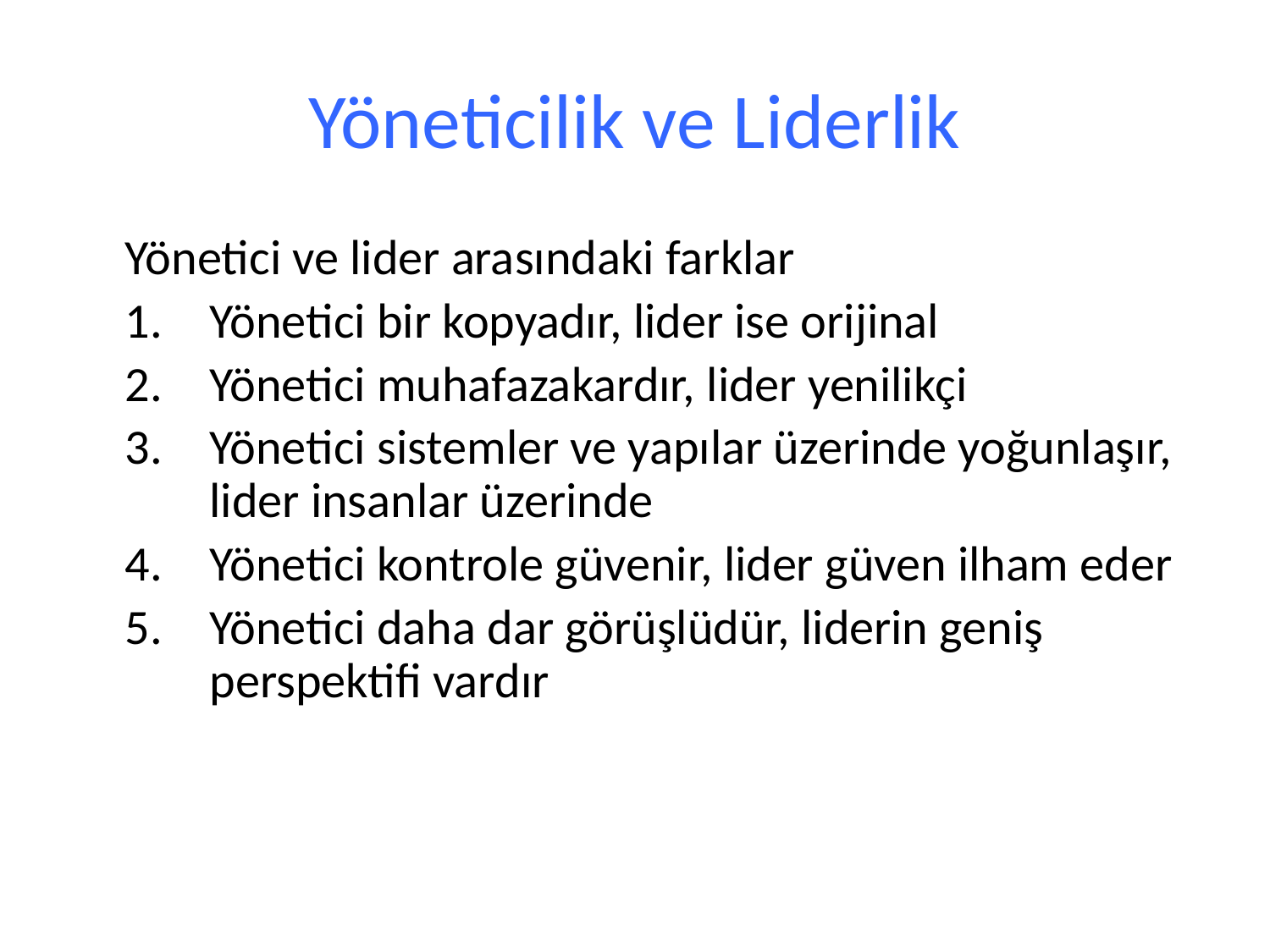

# Yöneticilik ve Liderlik
Yönetici ve lider arasındaki farklar
Yönetici bir kopyadır, lider ise orijinal
Yönetici muhafazakardır, lider yenilikçi
Yönetici sistemler ve yapılar üzerinde yoğunlaşır, lider insanlar üzerinde
Yönetici kontrole güvenir, lider güven ilham eder
Yönetici daha dar görüşlüdür, liderin geniş perspektifi vardır